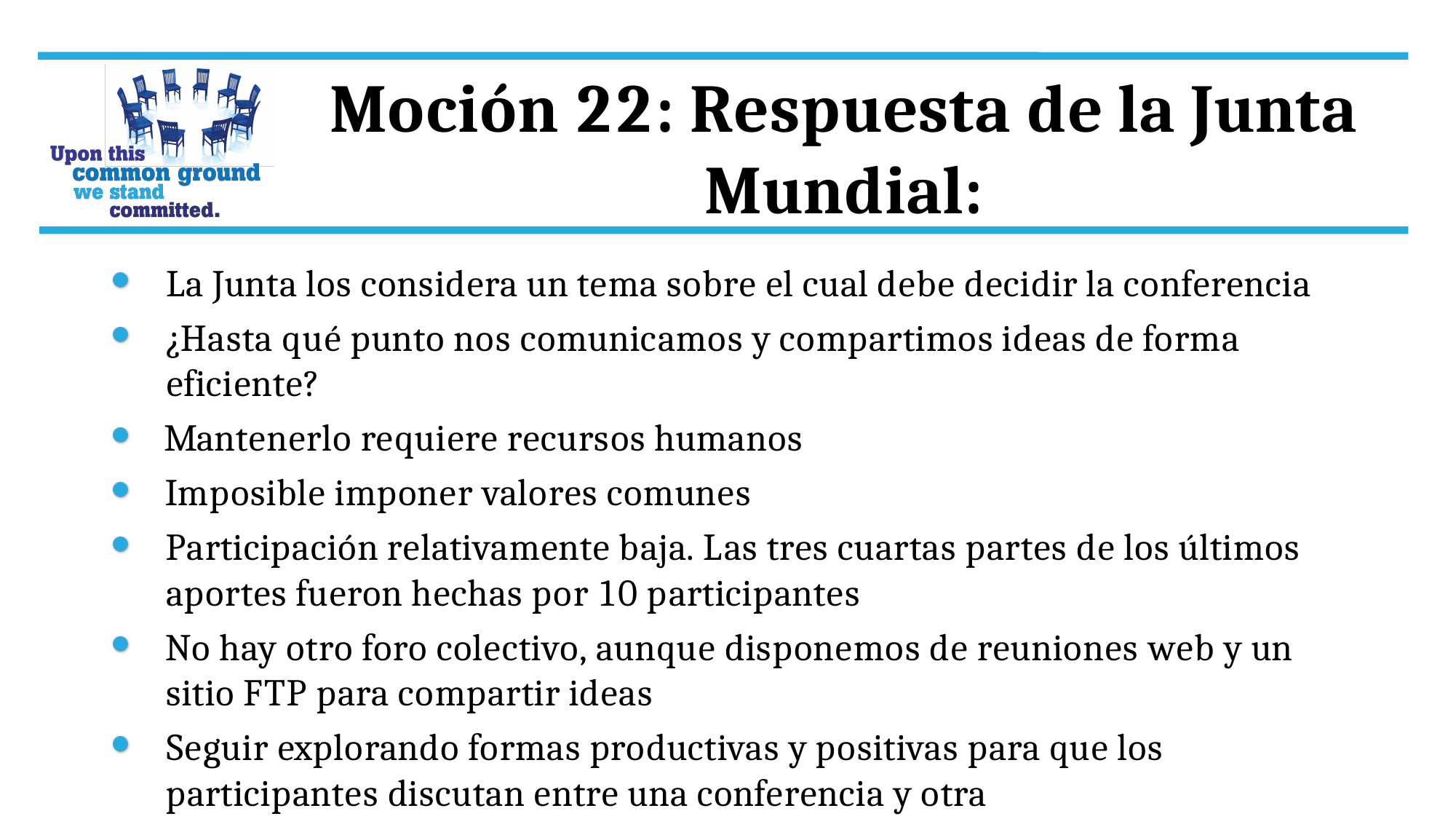

Moción 22: Respuesta de la Junta Mundial:
La Junta los considera un tema sobre el cual debe decidir la conferencia
¿Hasta qué punto nos comunicamos y compartimos ideas de forma eficiente?
Mantenerlo requiere recursos humanos
Imposible imponer valores comunes
Participación relativamente baja. Las tres cuartas partes de los últimos aportes fueron hechas por 10 participantes
No hay otro foro colectivo, aunque disponemos de reuniones web y un sitio FTP para compartir ideas
Seguir explorando formas productivas y positivas para que los participantes discutan entre una conferencia y otra